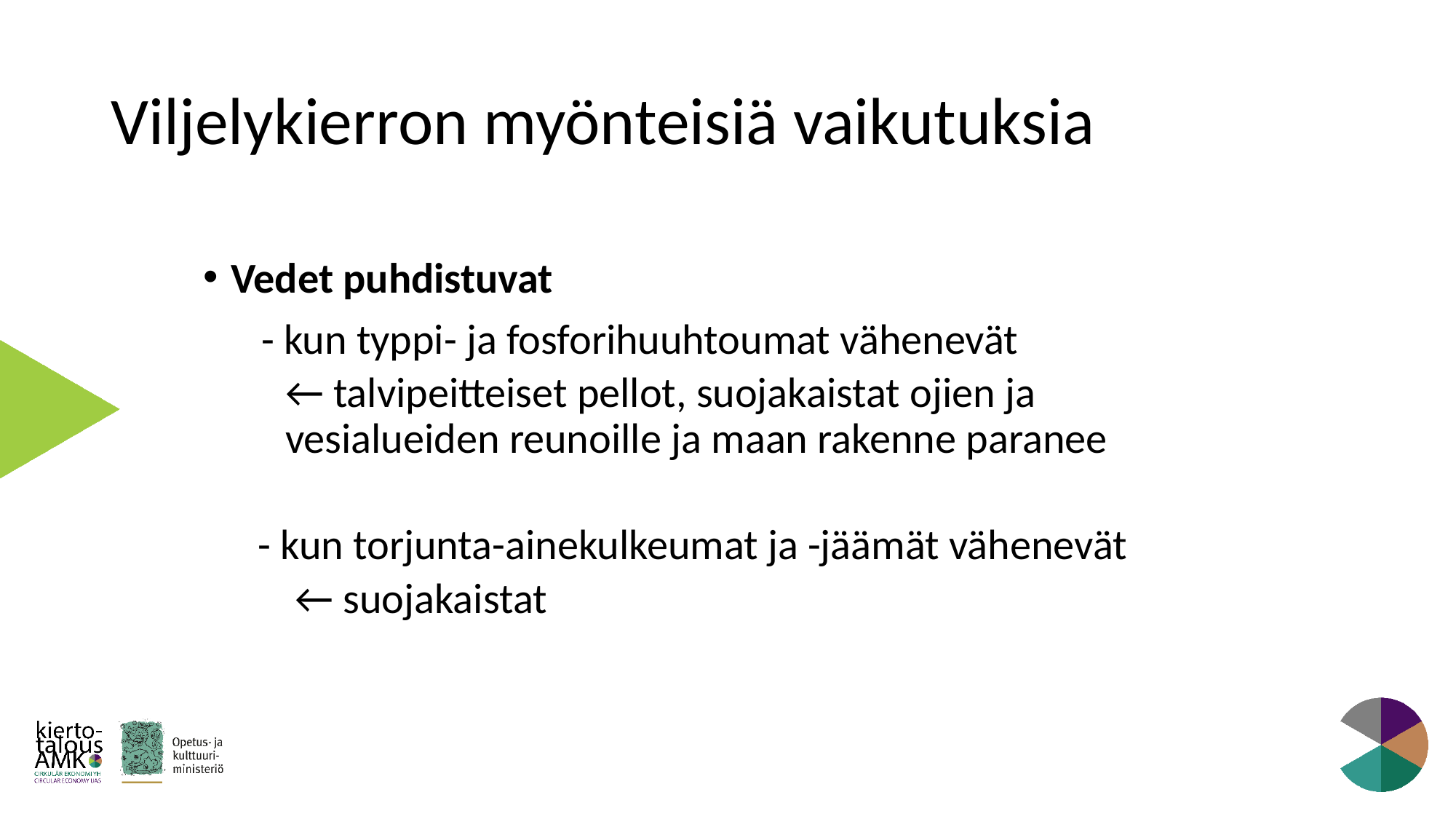

# Viljelykierron myönteisiä vaikutuksia

Vedet puhdistuvat
      - kun typpi- ja fosforihuuhtoumat vähenevät
	← talvipeitteiset pellot, suojakaistat ojien ja vesialueiden reunoille ja maan rakenne paranee

- kun torjunta-ainekulkeumat ja -jäämät vähenevät
 	 ← suojakaistat